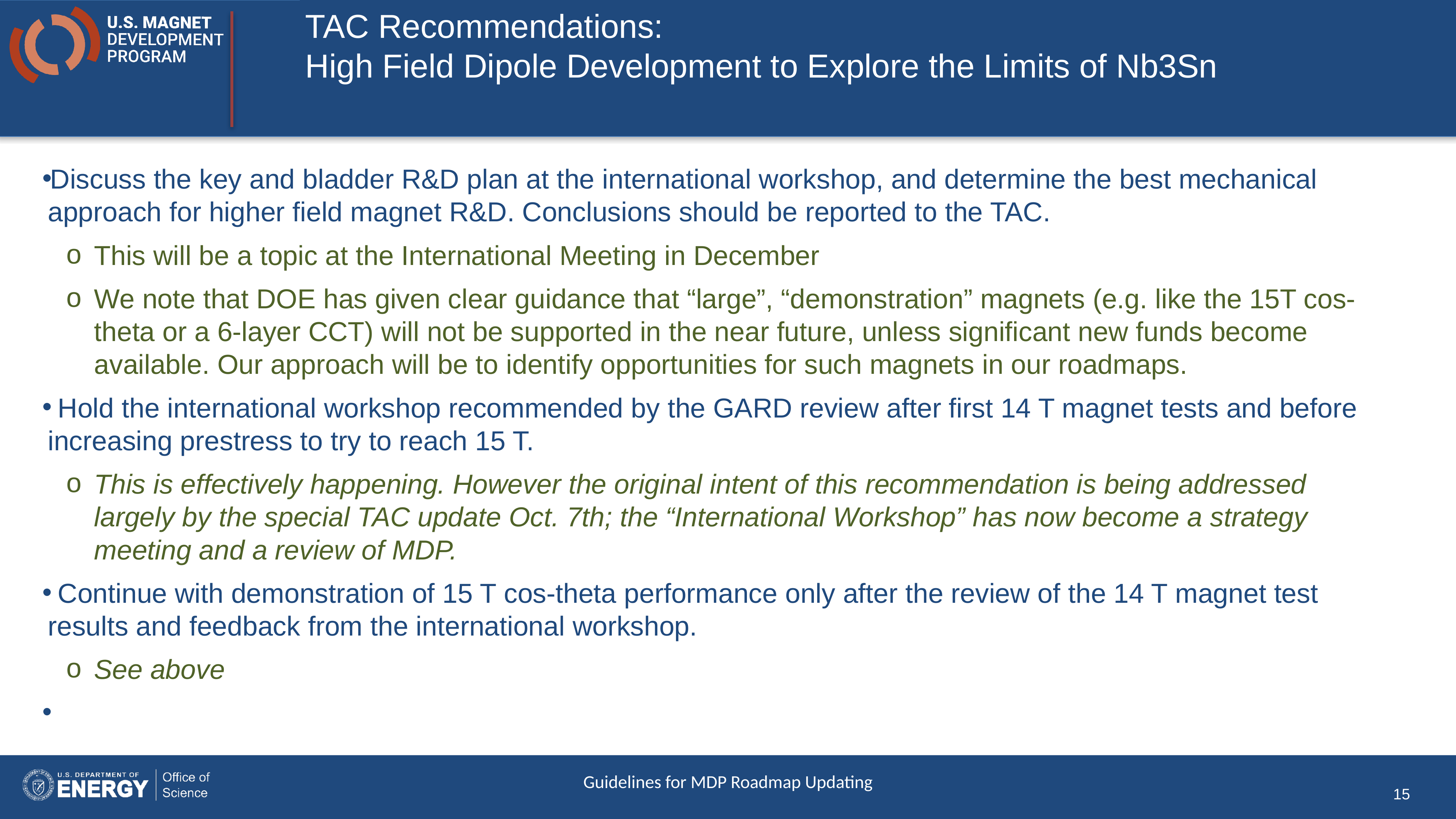

# TAC Recommendations: High Field Dipole Development to Explore the Limits of Nb3Sn
Discuss the key and bladder R&D plan at the international workshop, and determine the best mechanical approach for higher field magnet R&D. Conclusions should be reported to the TAC.
This will be a topic at the International Meeting in December
We note that DOE has given clear guidance that “large”, “demonstration” magnets (e.g. like the 15T cos-theta or a 6-layer CCT) will not be supported in the near future, unless significant new funds become available. Our approach will be to identify opportunities for such magnets in our roadmaps.
 Hold the international workshop recommended by the GARD review after first 14 T magnet tests and before increasing prestress to try to reach 15 T.
This is effectively happening. However the original intent of this recommendation is being addressed largely by the special TAC update Oct. 7th; the “International Workshop” has now become a strategy meeting and a review of MDP.
 Continue with demonstration of 15 T cos-theta performance only after the review of the 14 T magnet test results and feedback from the international workshop.
See above

Guidelines for MDP Roadmap Updating
15